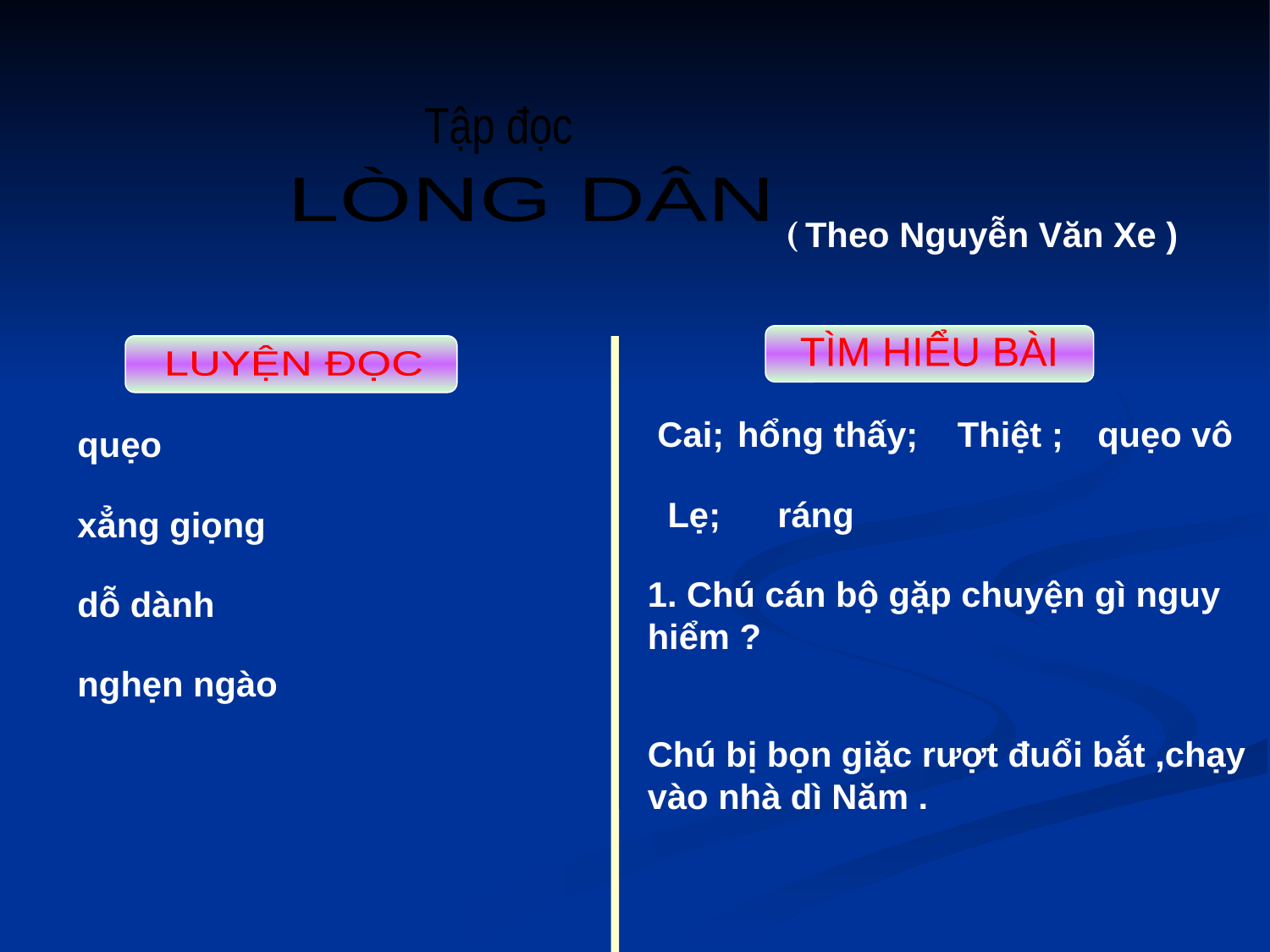

Tập đọc
LÒNG DÂN
( Theo Nguyễn Văn Xe )

TÌM HIỂU BÀI

LUYỆN ĐỌC

Cai;
hổng thấy;
Thiệt ;
quẹo vô
quẹo
Lẹ;
ráng
xẳng giọng
1. Chú cán bộ gặp chuyện gì nguy hiểm ?
dỗ dành
nghẹn ngào
Chú bị bọn giặc rượt đuổi bắt ,chạy vào nhà dì Năm .